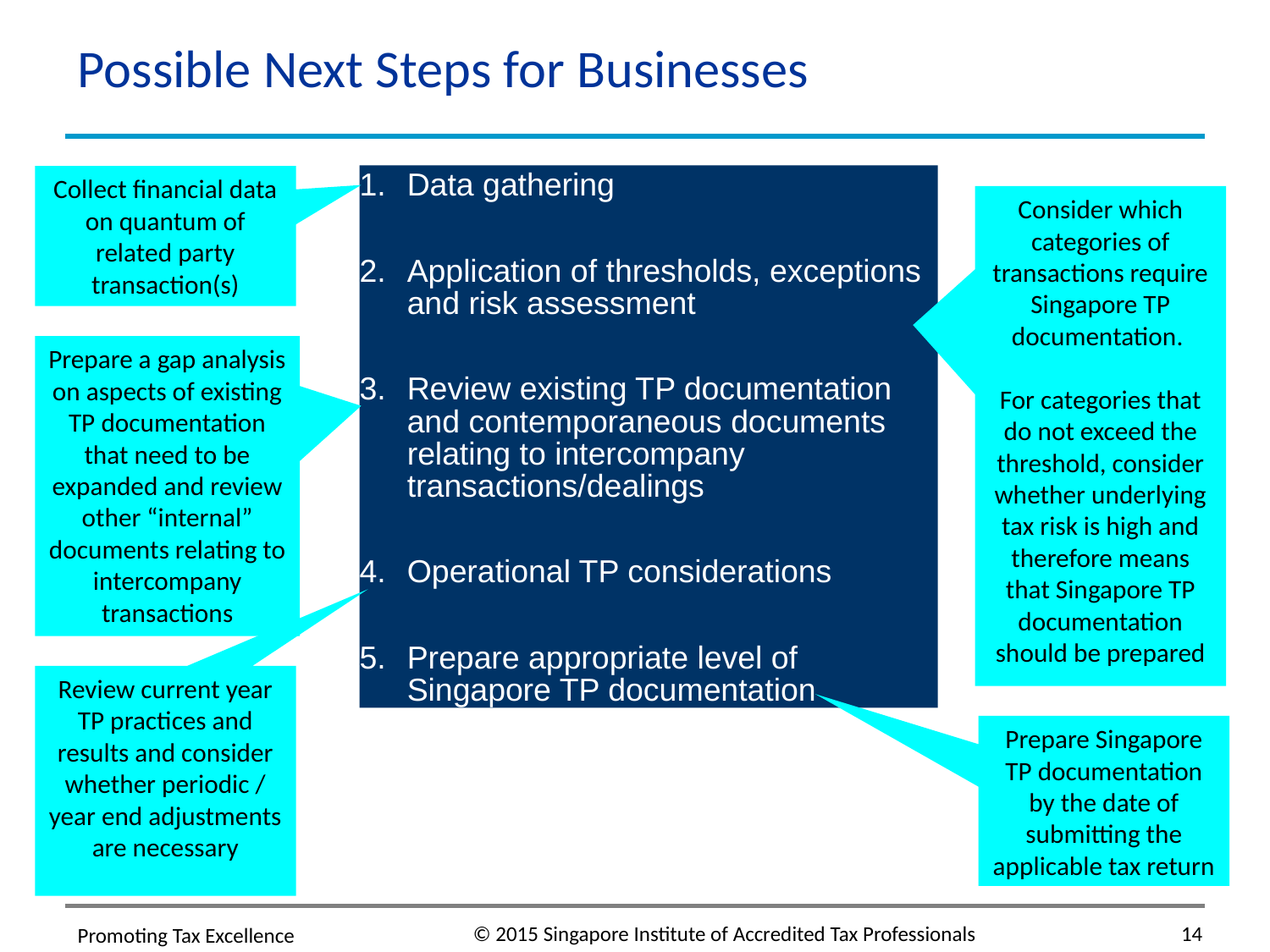

# Possible Next Steps for Businesses
Data gathering

Application of thresholds, exceptions and risk assessment

Review existing TP documentation and contemporaneous documents relating to intercompany transactions/dealings

Operational TP considerations

Prepare appropriate level of Singapore TP documentation
Collect financial data on quantum of related party transaction(s)
Consider which categories of transactions require Singapore TP documentation.

For categories that do not exceed the threshold, consider whether underlying tax risk is high and therefore means that Singapore TP documentation should be prepared

Prepare a gap analysis on aspects of existing TP documentation that need to be expanded and review other “internal” documents relating to intercompany transactions
Review current year TP practices and results and consider whether periodic / year end adjustments are necessary
Prepare Singapore TP documentation by the date of submitting the applicable tax return